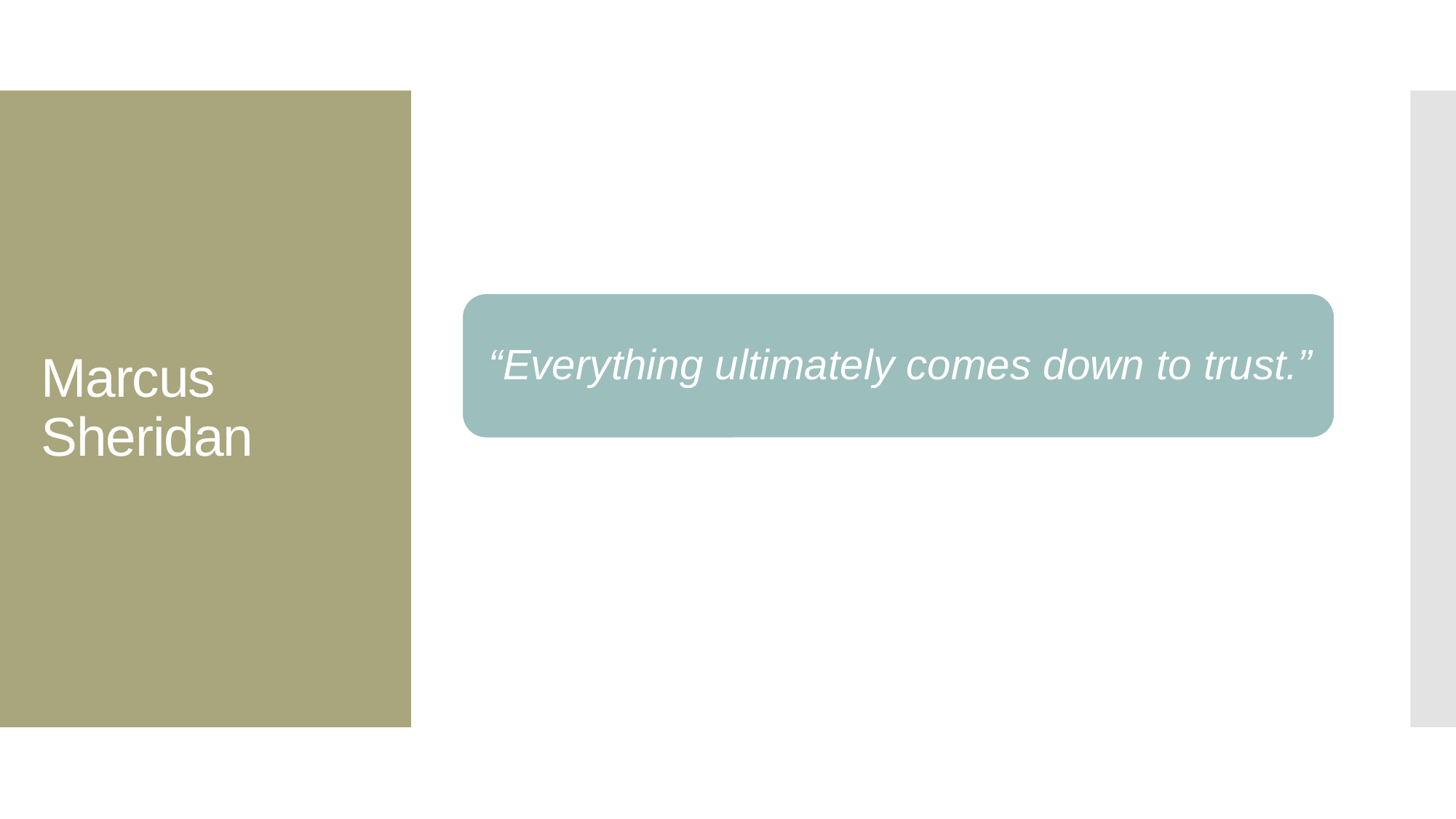

# Marcus Sheridan
“Everything ultimately comes down to trust.”